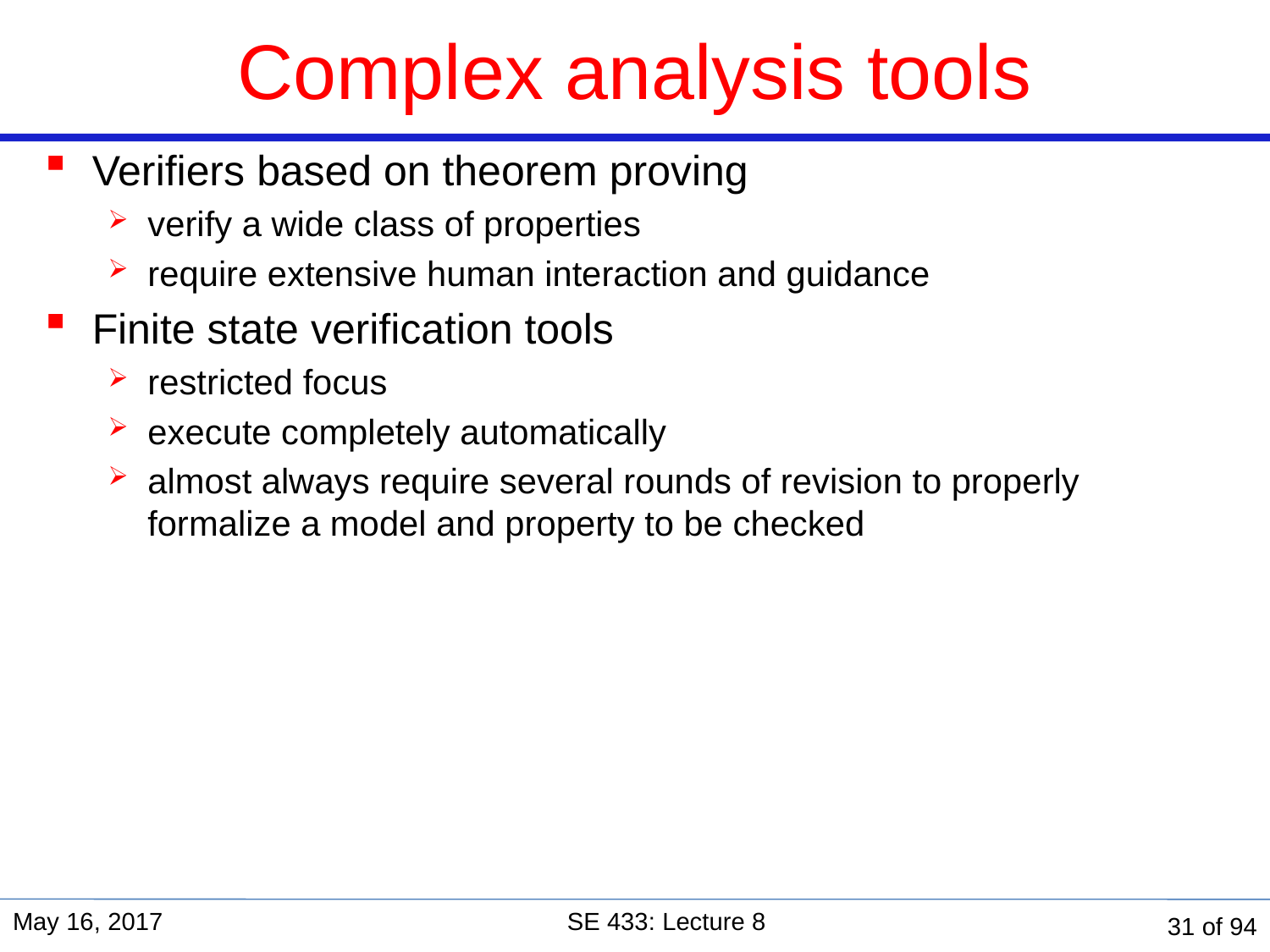

# Complex analysis tools
Verifiers based on theorem proving
verify a wide class of properties
require extensive human interaction and guidance
Finite state verification tools
restricted focus
execute completely automatically
almost always require several rounds of revision to properly formalize a model and property to be checked
May 16, 2017
SE 433: Lecture 8
31 of 94